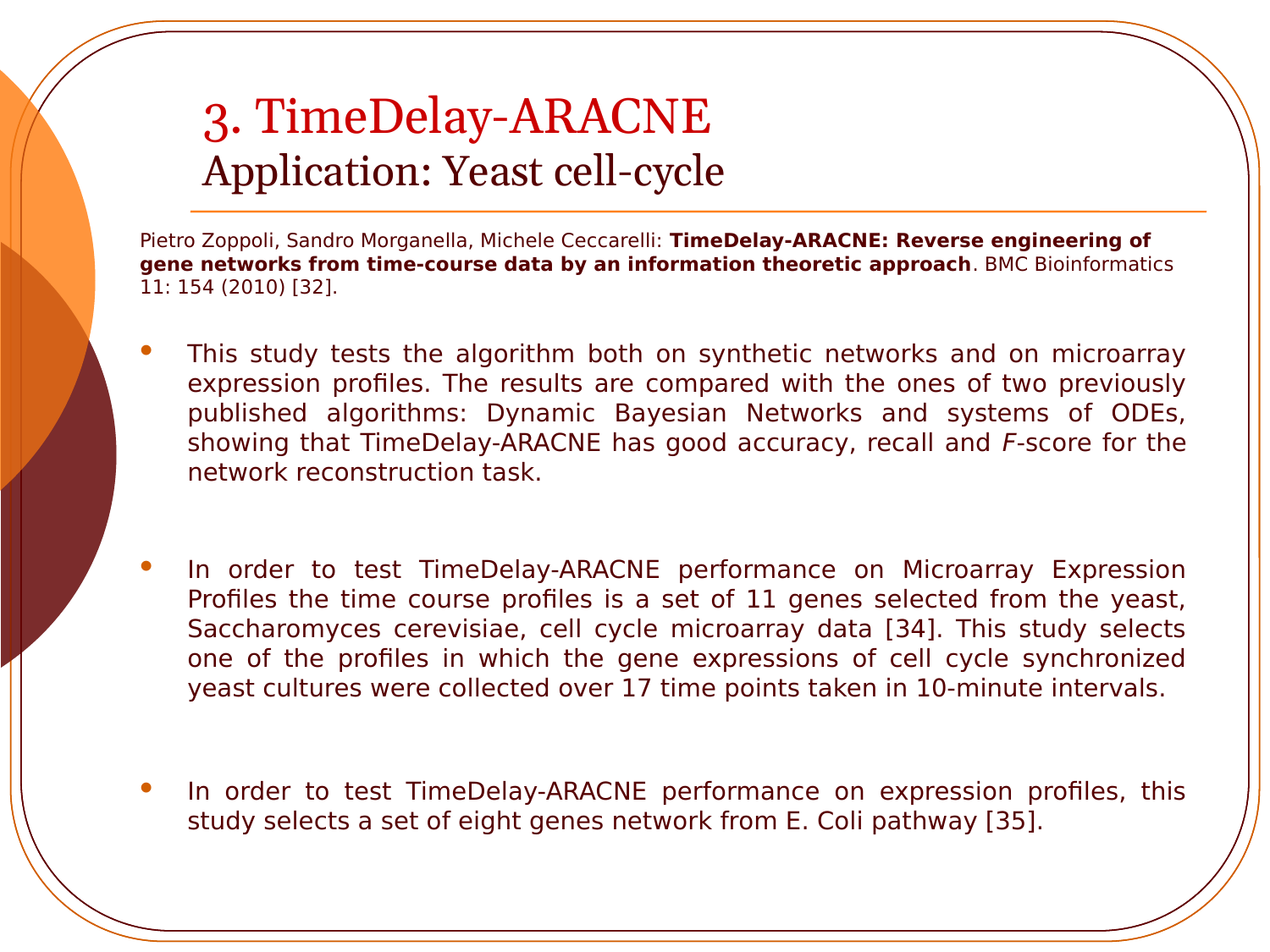

# 3. TimeDelay-ARACNE Application: Yeast cell-cycle
Pietro Zoppoli, Sandro Morganella, Michele Ceccarelli: TimeDelay-ARACNE: Reverse engineering of gene networks from time-course data by an information theoretic approach. BMC Bioinformatics 11: 154 (2010) [32].

This study tests the algorithm both on synthetic networks and on microarray expression profiles. The results are compared with the ones of two previously published algorithms: Dynamic Bayesian Networks and systems of ODEs, showing that TimeDelay-ARACNE has good accuracy, recall and F-score for the network reconstruction task.

In order to test TimeDelay-ARACNE performance on Microarray Expression Profiles the time course profiles is a set of 11 genes selected from the yeast, Saccharomyces cerevisiae, cell cycle microarray data [34]. This study selects one of the profiles in which the gene expressions of cell cycle synchronized yeast cultures were collected over 17 time points taken in 10-minute intervals.

In order to test TimeDelay-ARACNE performance on expression profiles, this study selects a set of eight genes network from E. Coli pathway [35].